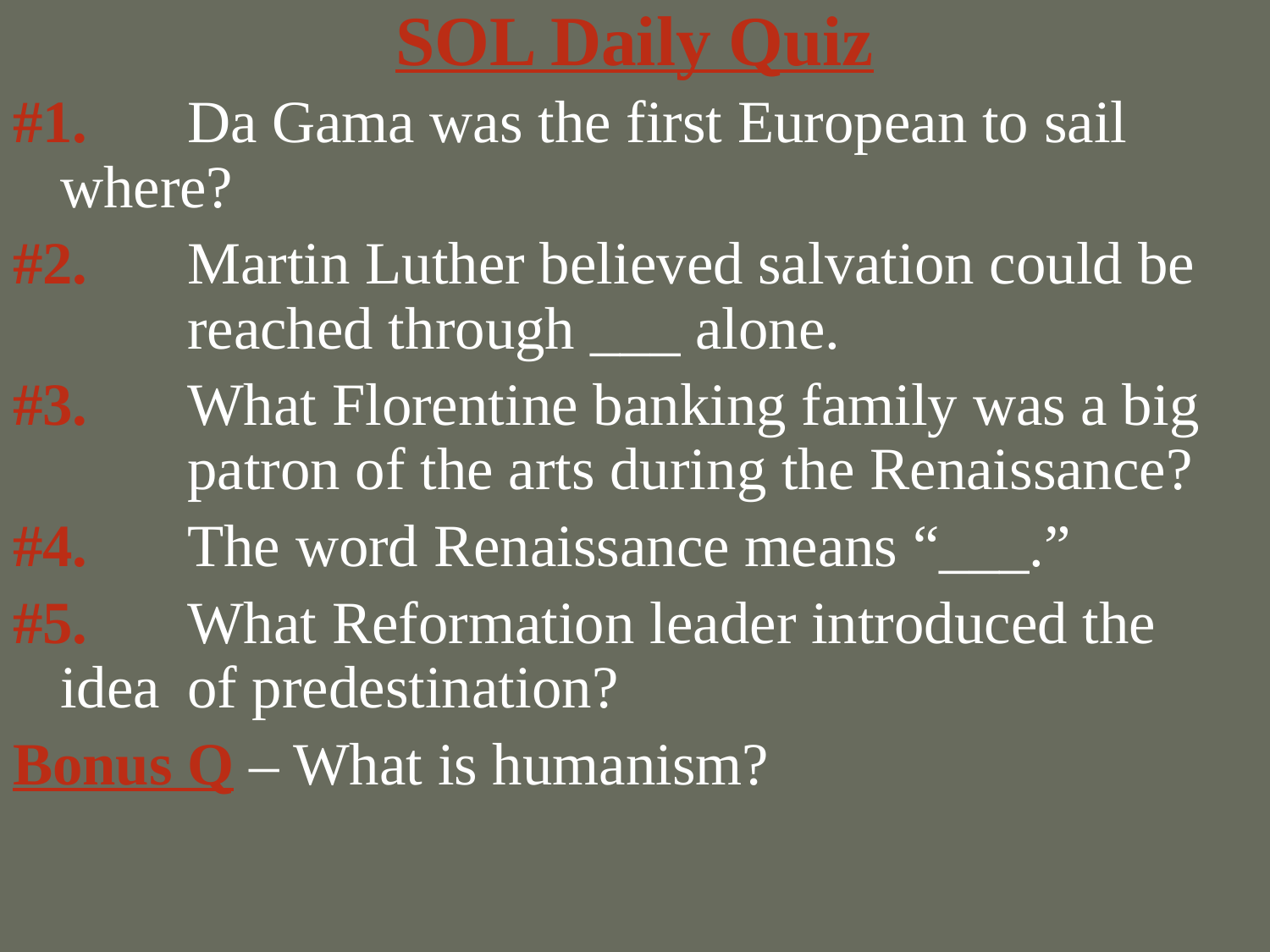

# SOL Daily Quiz
#1.	Da Gama was the first European to sail 	where?
#2.	Martin Luther believed salvation could be 	reached through ___ alone.
#3.	What Florentine banking family was a big 	patron of the arts during the Renaissance?
#4.	The word Renaissance means “___.”
#5.	What Reformation leader introduced the idea 	of predestination?
Bonus Q – What is humanism?